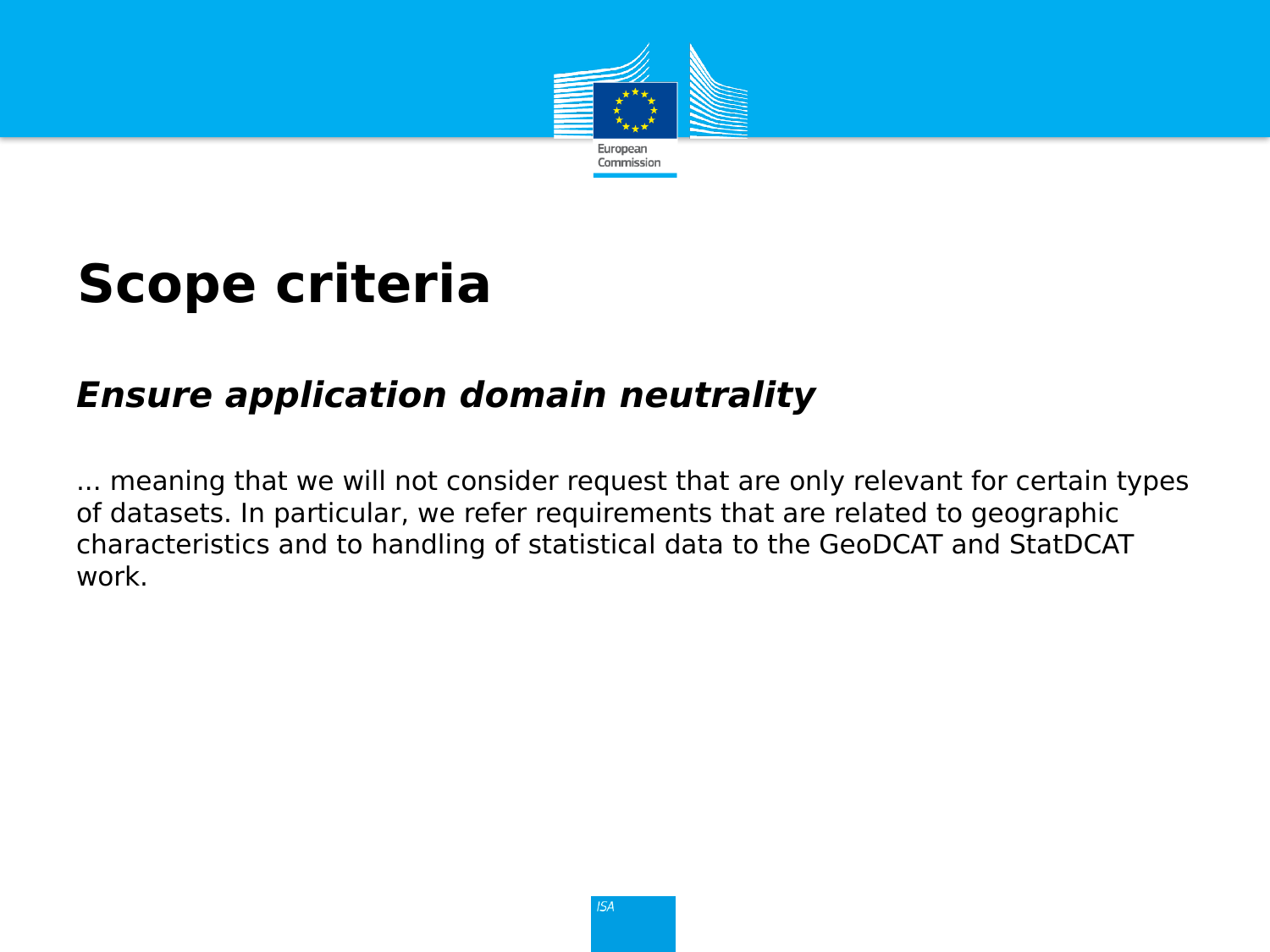

# Scope criteria
Ensure application domain neutrality
... meaning that we will not consider request that are only relevant for certain types of datasets. In particular, we refer requirements that are related to geographic characteristics and to handling of statistical data to the GeoDCAT and StatDCAT work.